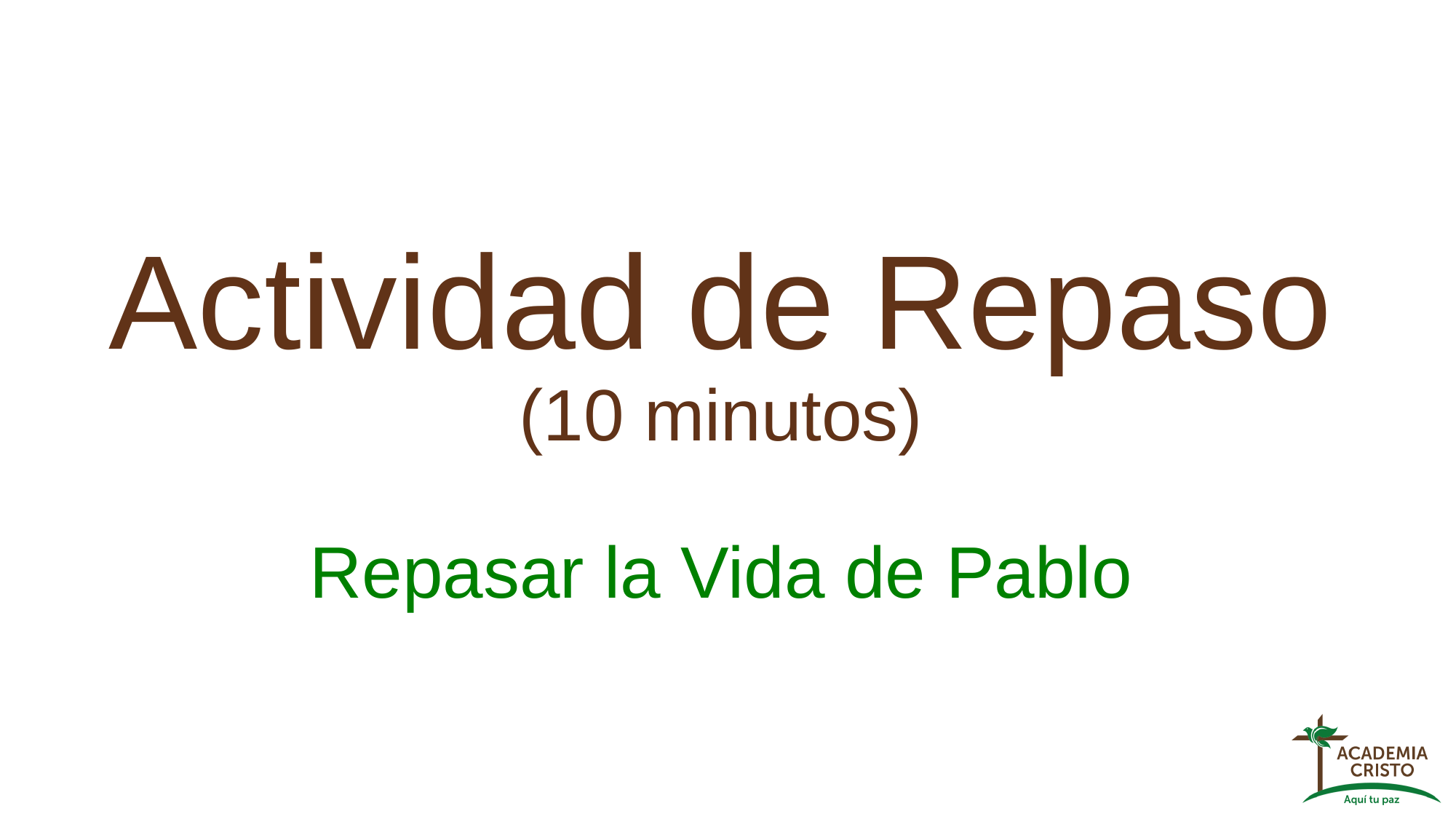

# Actividad de Repaso (10 minutos) Repasar la Vida de Pablo